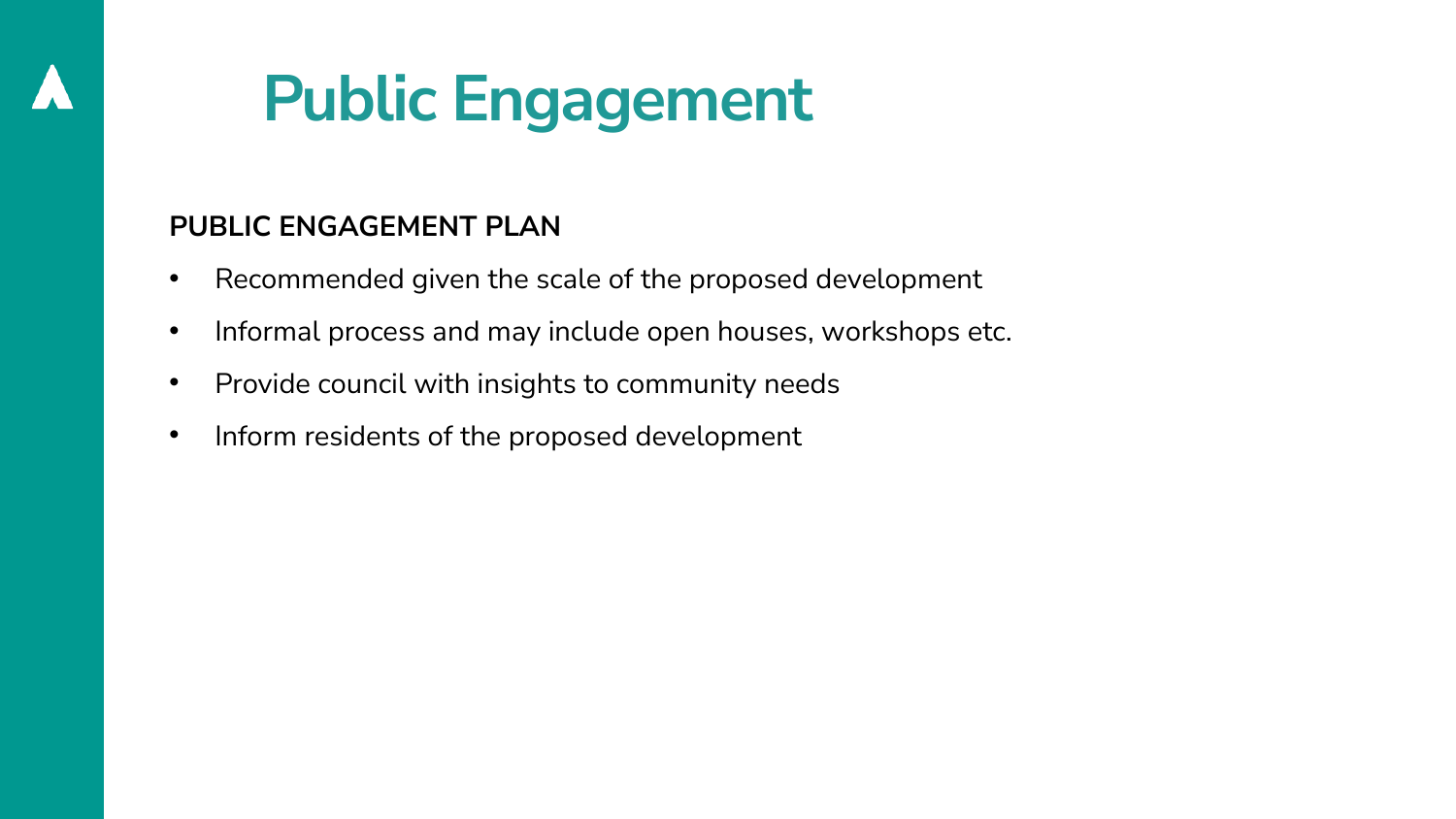

# Public Engagement

Public Engagement plan
Recommended given the scale of the proposed development
Informal process and may include open houses, workshops etc.
Provide council with insights to community needs
Inform residents of the proposed development